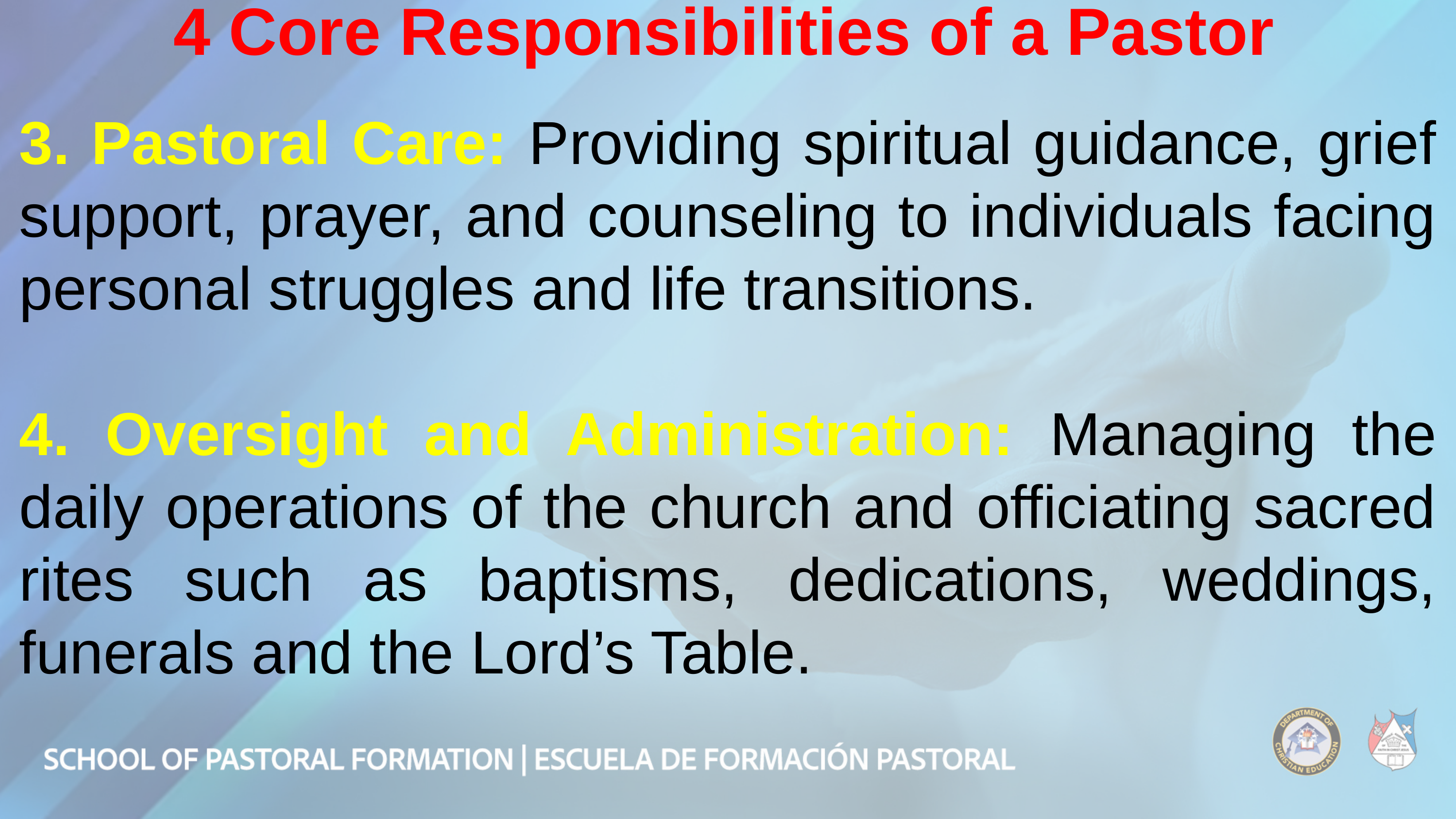

4 Core Responsibilities of a Pastor
3. Pastoral Care: Providing spiritual guidance, grief support, prayer, and counseling to individuals facing personal struggles and life transitions.

4. Oversight and Administration: Managing the daily operations of the church and officiating sacred rites such as baptisms, dedications, weddings, funerals and the Lord’s Table.